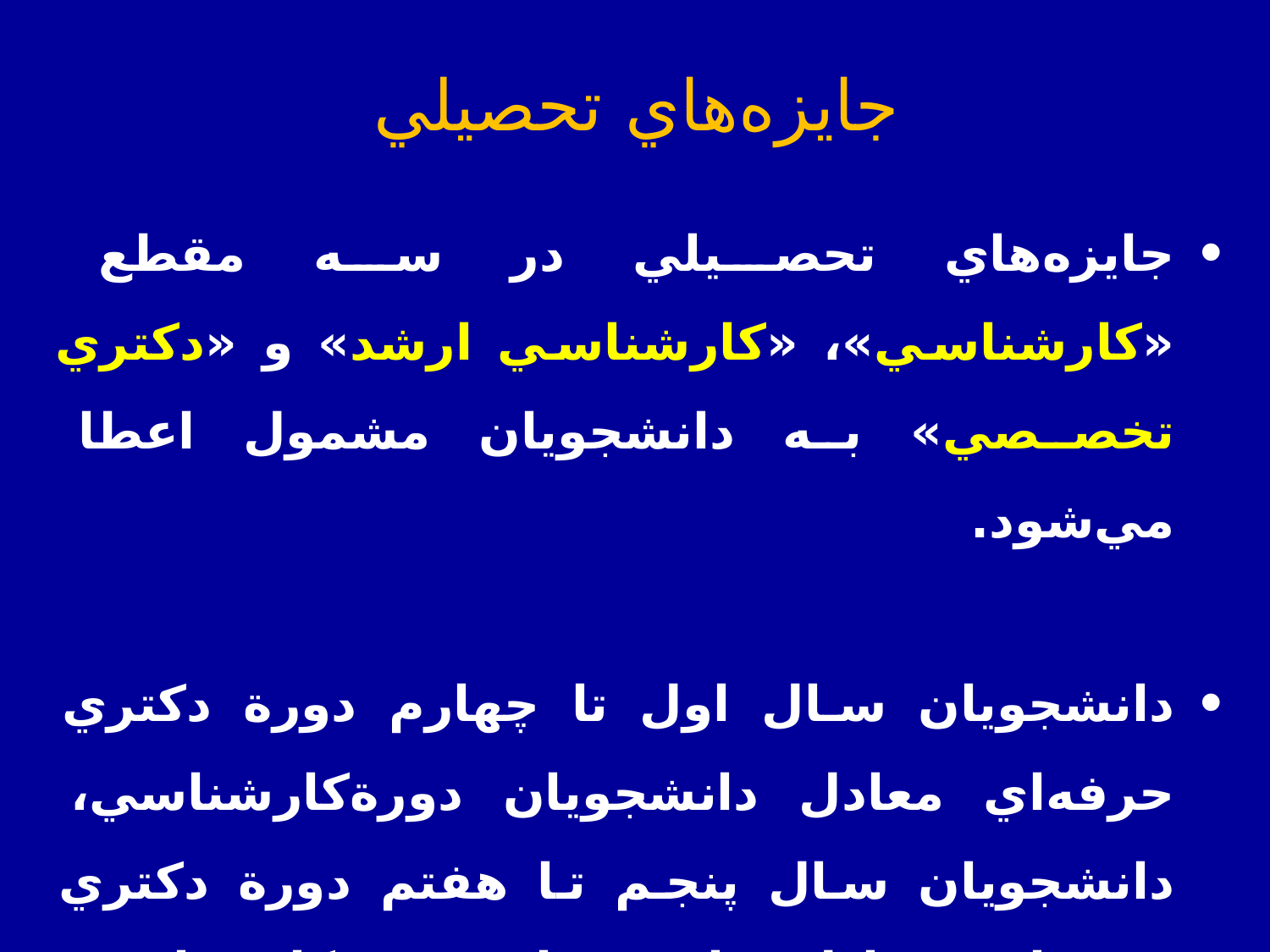

# جايزه‌هاي تحصيلي
جايزه‌هاي تحصيلي در سه مقطع «كارشناسي»، «كارشناسي ارشد» و «دكتري تخصصي» به دانشجويان مشمول اعطا مي‌شود.

دانشجويان سال اول تا چهارم دورة دكتري حرفه‌اي معادل دانشجويان دورة‌كارشناسي، دانشجويان سال پنجم تا هفتم دورة دكتري حرفه‌اي معادل دانشجويان دورة‌كارشناسي ارشد و دانشجويان دورة تخصص و فوق تخصص وزارت بهداشت معادل دانشجويان دورة دكتري تخصصي محسوب مي‌شوند.